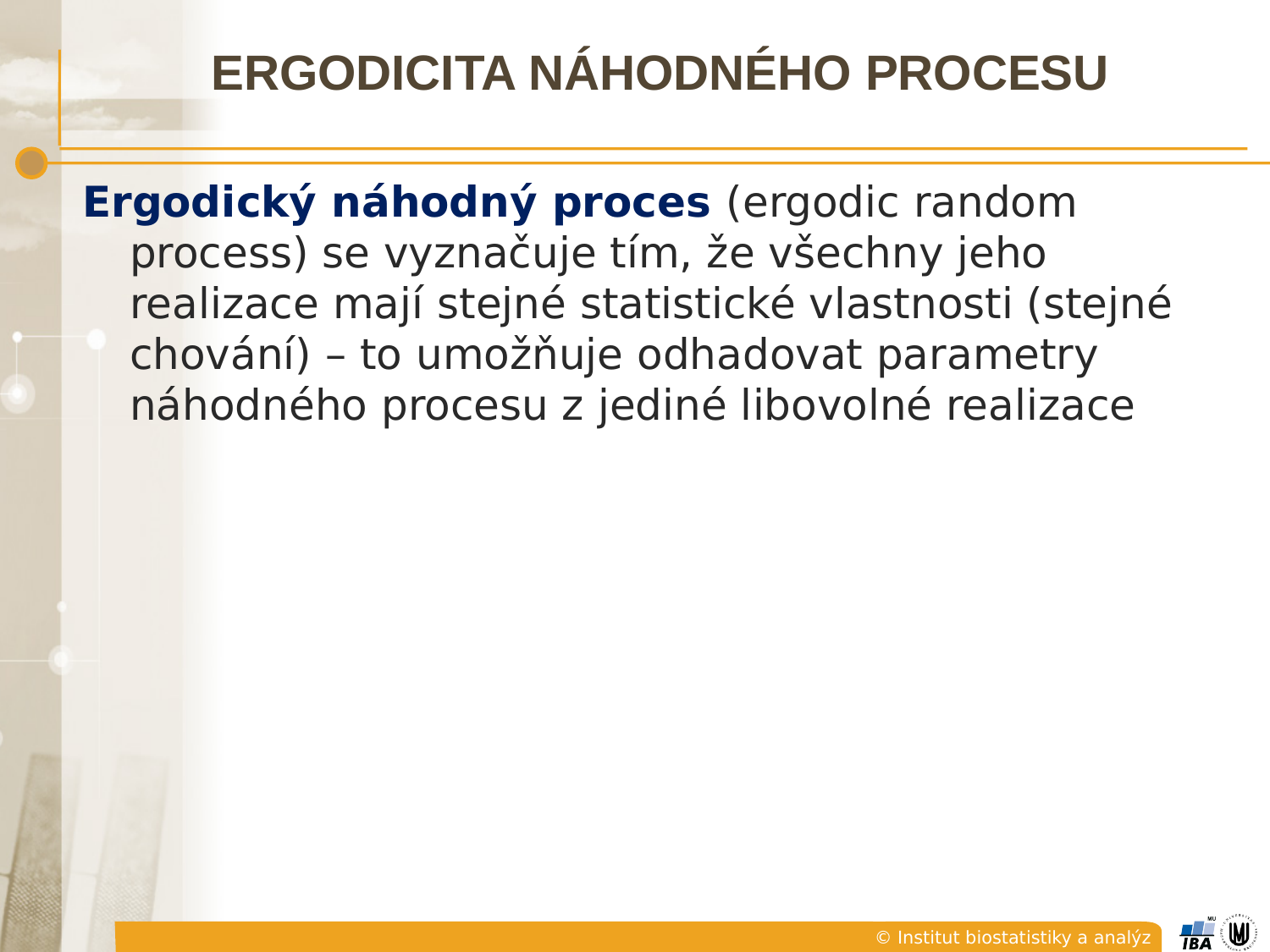

# Ergodicita náhodného procesu
Ergodický náhodný proces (ergodic random process) se vyznačuje tím, že všechny jeho realizace mají stejné statistické vlastnosti (stejné chování) – to umožňuje odhadovat parametry náhodného procesu z jediné libovolné realizace